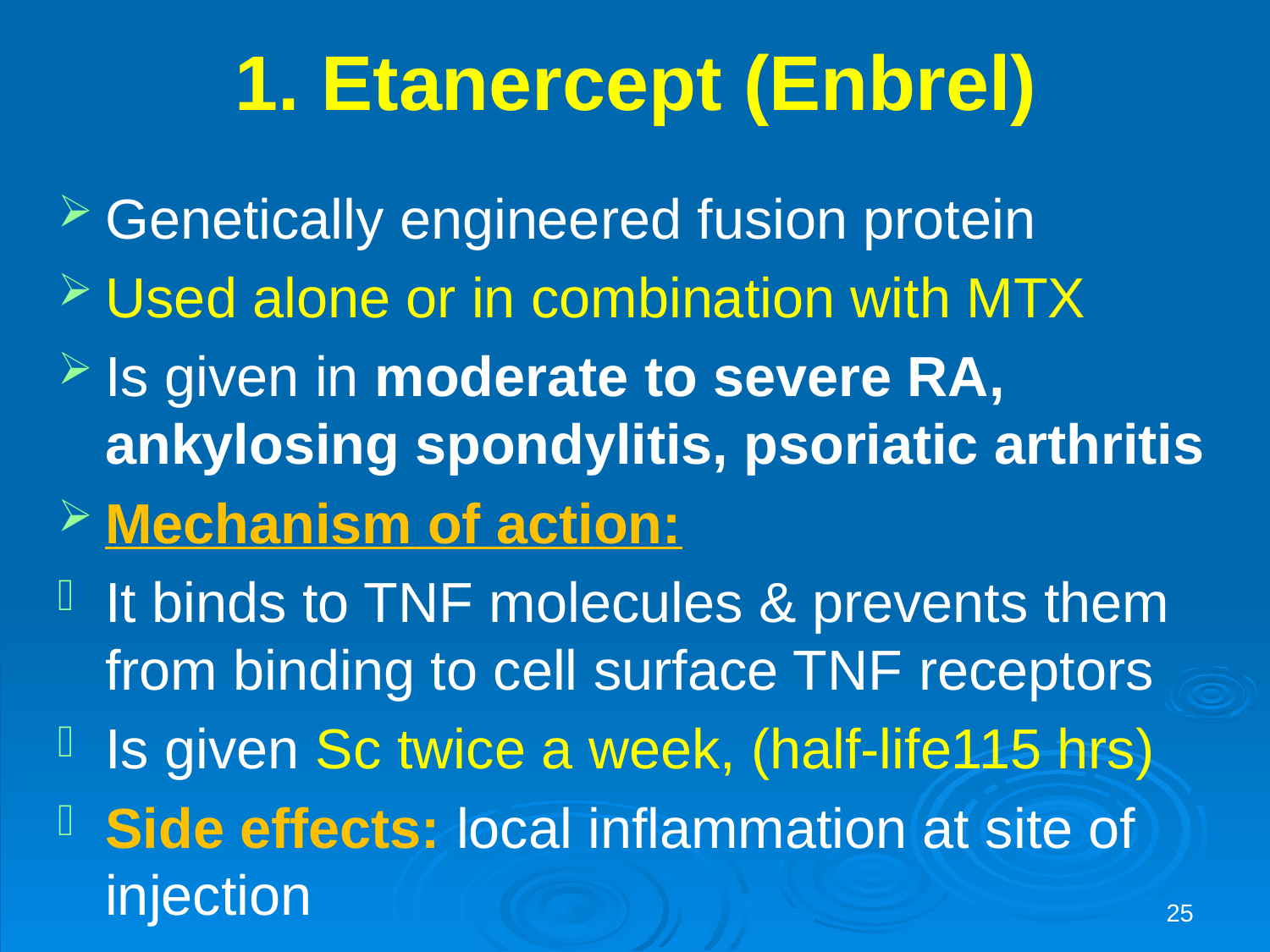

# 1. Etanercept (Enbrel)
Genetically engineered fusion protein
Used alone or in combination with MTX
Is given in moderate to severe RA, ankylosing spondylitis, psoriatic arthritis
Mechanism of action:
It binds to TNF molecules & prevents them from binding to cell surface TNF receptors
Is given Sc twice a week, (half-life115 hrs)
Side effects: local inflammation at site of injection
25